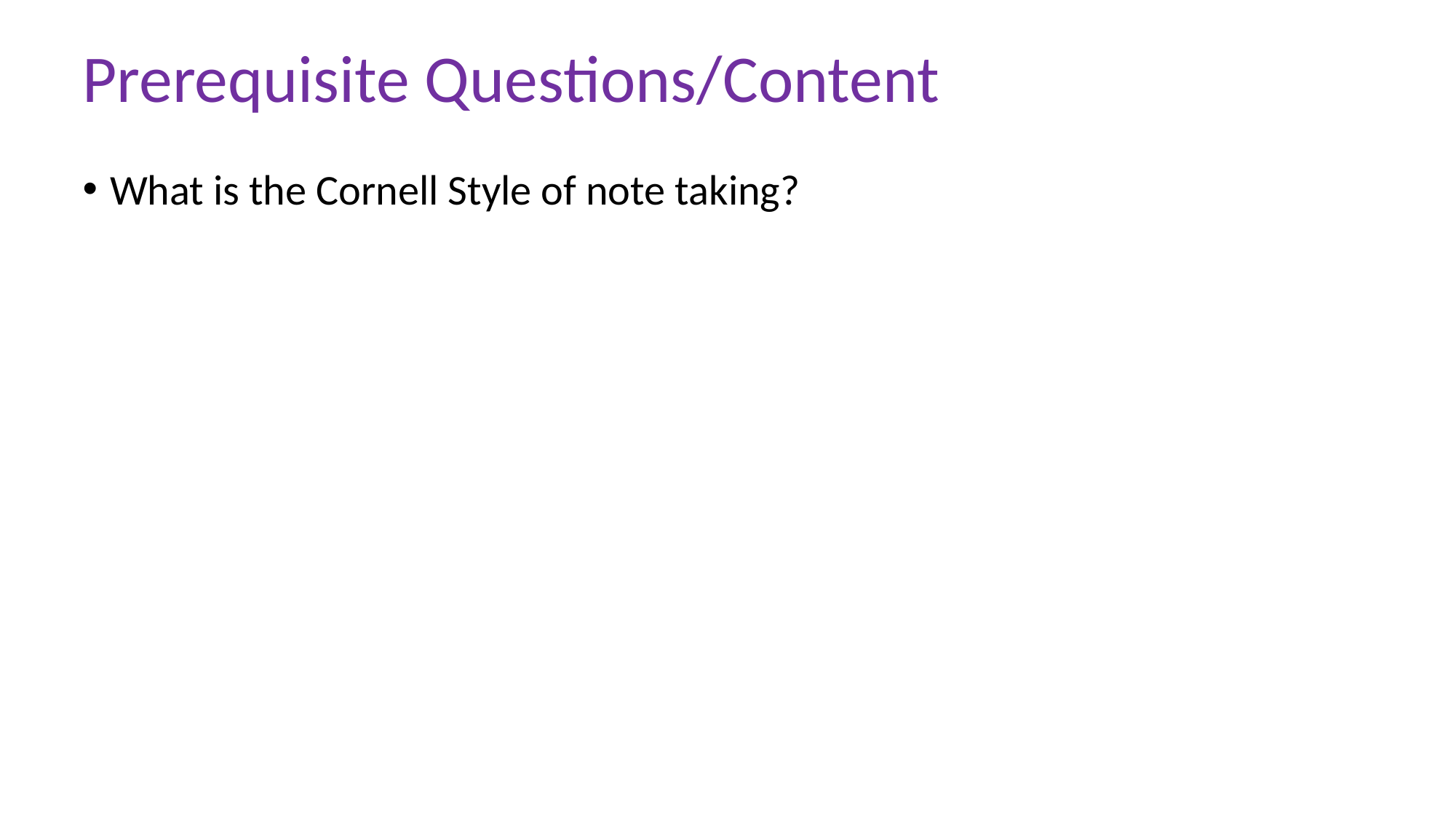

# Prerequisite Questions/Content
What is the Cornell Style of note taking?